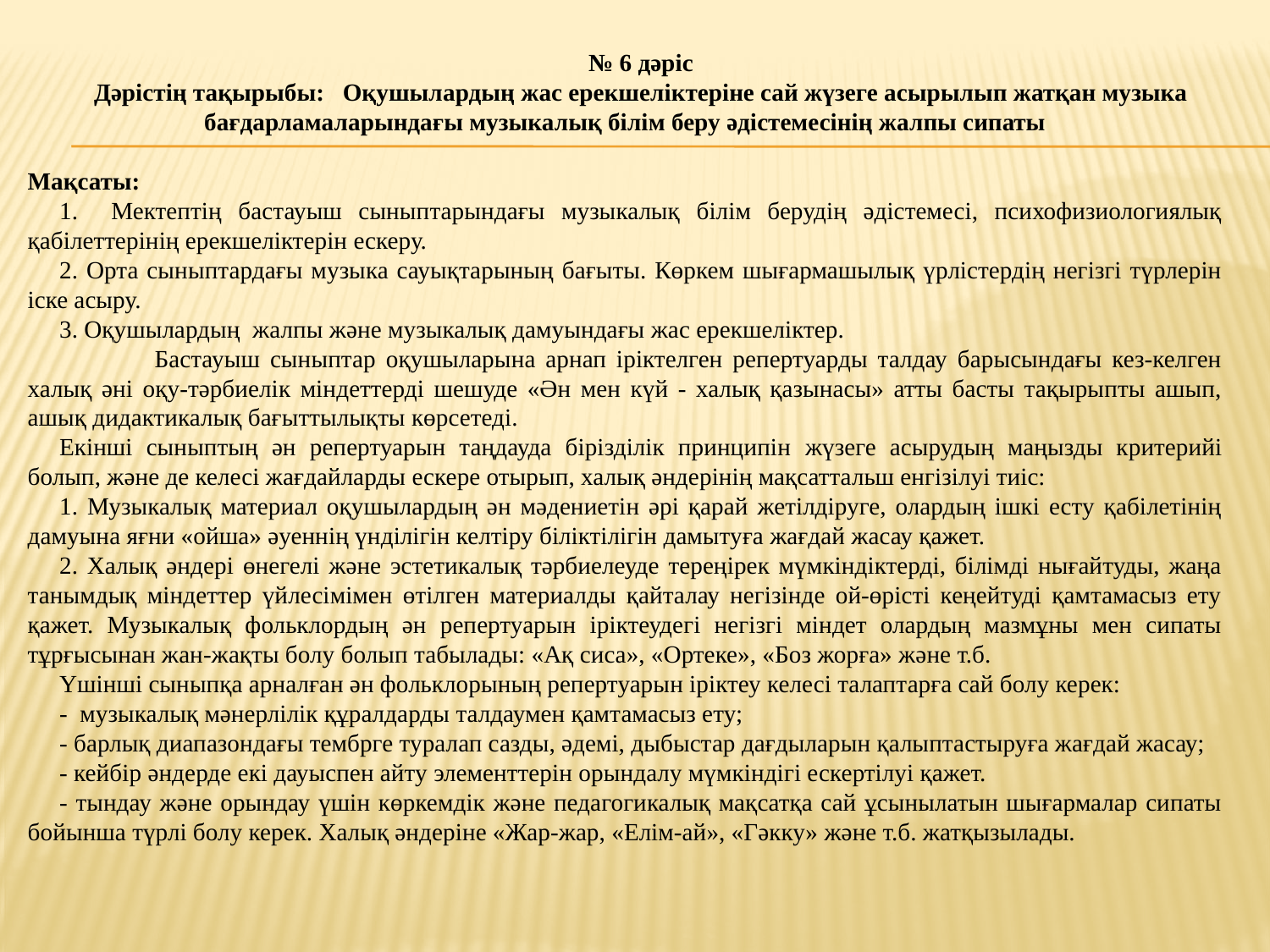

№ 6 дәріс
Дәрістің тақырыбы:   Оқушылардың жас ерекшеліктеріне сай жүзеге асырылып жатқан музыка бағдарламаларындағы музыкалық білім беру әдістемесінің жалпы сипаты
Мақсаты:
1.  Мектептің бастауыш сыныптарындағы музыкалық білім берудің әдістемесі, психофизиологиялық қабілеттерінің ерекшеліктерін ескеру.
2. Орта сыныптардағы музыка сауықтарының бағыты. Көркем шығармашылық үрлістердің негізгі түрлерін іске асыру.
3. Оқушылардың  жалпы және музыкалық дамуындағы жас ерекшеліктер.
	Бастауыш сыныптар оқушыларына арнап іріктелген репертуарды талдау барысындағы кез-келген халық әні оқу-тәрбиелік міндеттерді шешуде «Ән мен күй - халық қазынасы» атты басты тақырыпты ашып, ашық дидактикалық бағыттылықты көрсетеді.
Екінші сыныптың ән репертуарын таңдауда бірізділік принципін жүзеге асырудың маңызды критерийі болып, және де келесі жағдайларды ескере отырып, халық әндерінің мақсаттальш енгізілуі тиіс:
1. Музыкалық материал оқушылардың ән мәдениетін әрі қарай жетілдіруге, олардың ішкі есту қабілетінің дамуына яғни «ойша» әуеннің үнділігін келтіру біліктілігін дамытуға жағдай жасау қажет.
2. Халық әндері өнегелі және эстетикалық тәрбиелеуде тереңірек мүмкіндіктерді, білімді нығайтуды, жаңа танымдық міндеттер үйлесімімен өтілген материалды қайталау негізінде ой-өрісті кеңейтуді қамтамасыз ету қажет. Музыкалық фольклордың ән репертуарын іріктеудегі негізгі міндет олардың мазмұны мен сипаты тұрғысынан жан-жақты болу болып табылады: «Ақ сиса», «Ортеке», «Боз жорға» және т.б.
Үшінші сыныпқа арналған ән фольклорының репертуарын іріктеу келесі талаптарға сай болу керек:
-  музыкалық мәнерлілік құралдарды талдаумен қамтамасыз ету;
- барлық диапазондағы тембрге туралап сазды, әдемі, дыбыстар дағдыларын қалыптастыруға жағдай жасау;
- кейбір әндерде екі дауыспен айту элементтерін орындалу мүмкіндігі ескертілуі қажет.
- тындау және орындау үшін көркемдік және педагогикалық мақсатқа сай ұсынылатын шығармалар сипаты бойынша түрлі болу керек. Халық әндеріне «Жар-жар, «Елім-ай», «Гәкку» және т.б. жатқызылады.